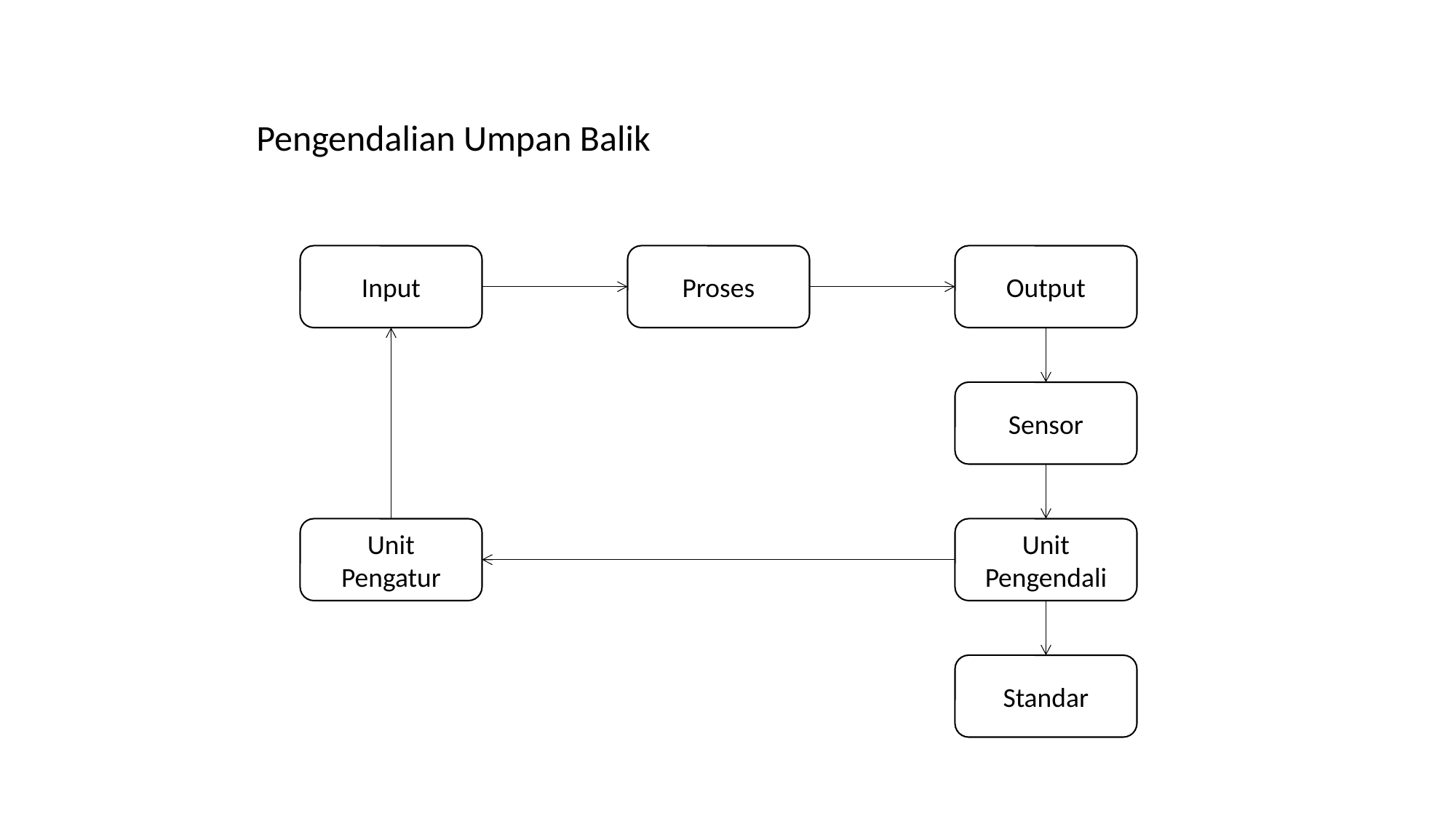

Pengendalian Umpan Balik

Input
Proses
Output
Sensor
Unit Pengatur
Unit Pengendali
Standar